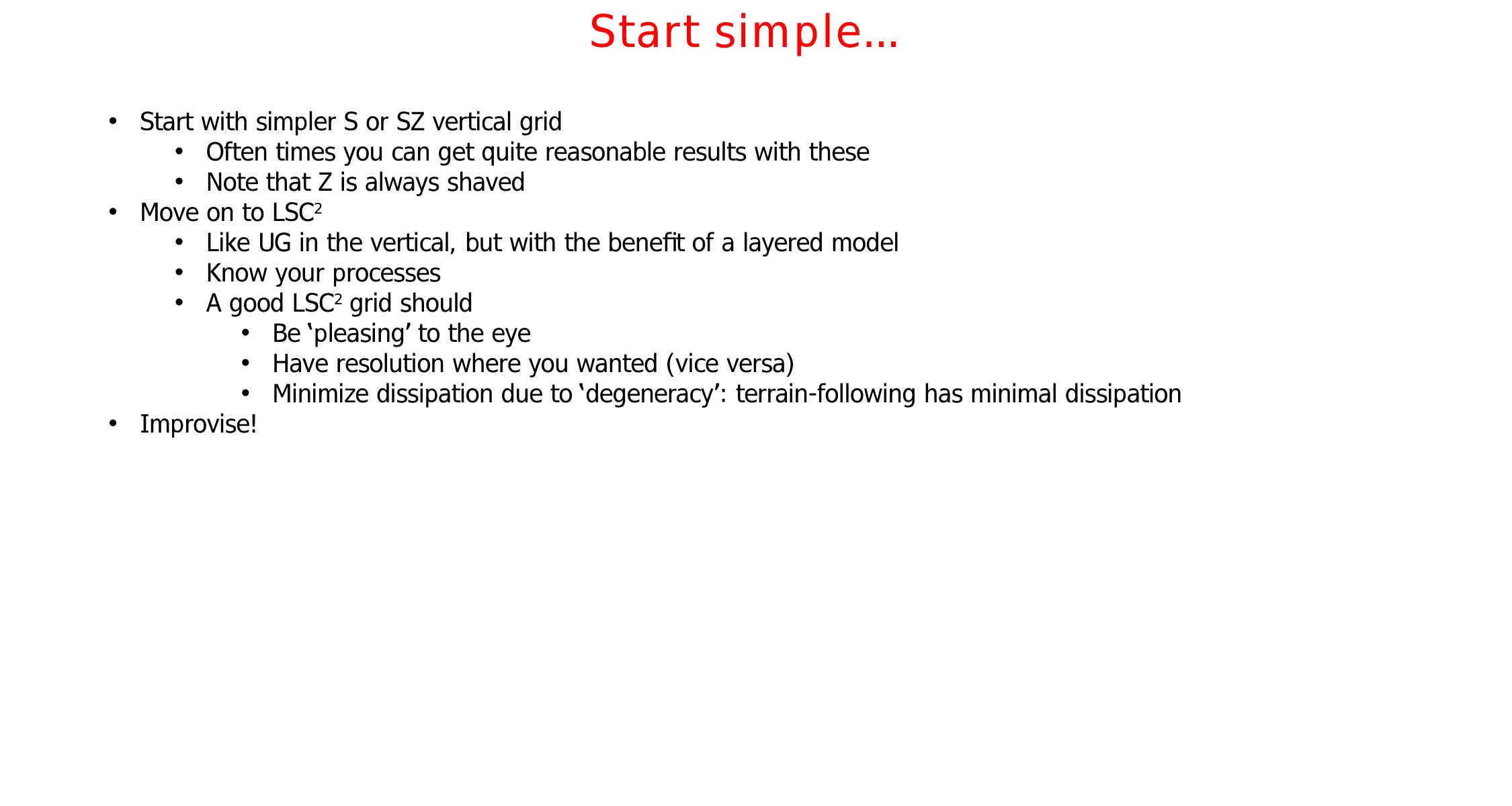

# Start simple…
Start with simpler S or SZ vertical grid
Often times you can get quite reasonable results with these
Note that Z is always shaved
Move on to LSC2
Like UG in the vertical, but with the benefit of a layered model
Know your processes
A good LSC2 grid should
Be ‘pleasing’ to the eye
Have resolution where you wanted (vice versa)
Minimize dissipation due to ‘degeneracy’: terrain-following has minimal dissipation
Improvise!